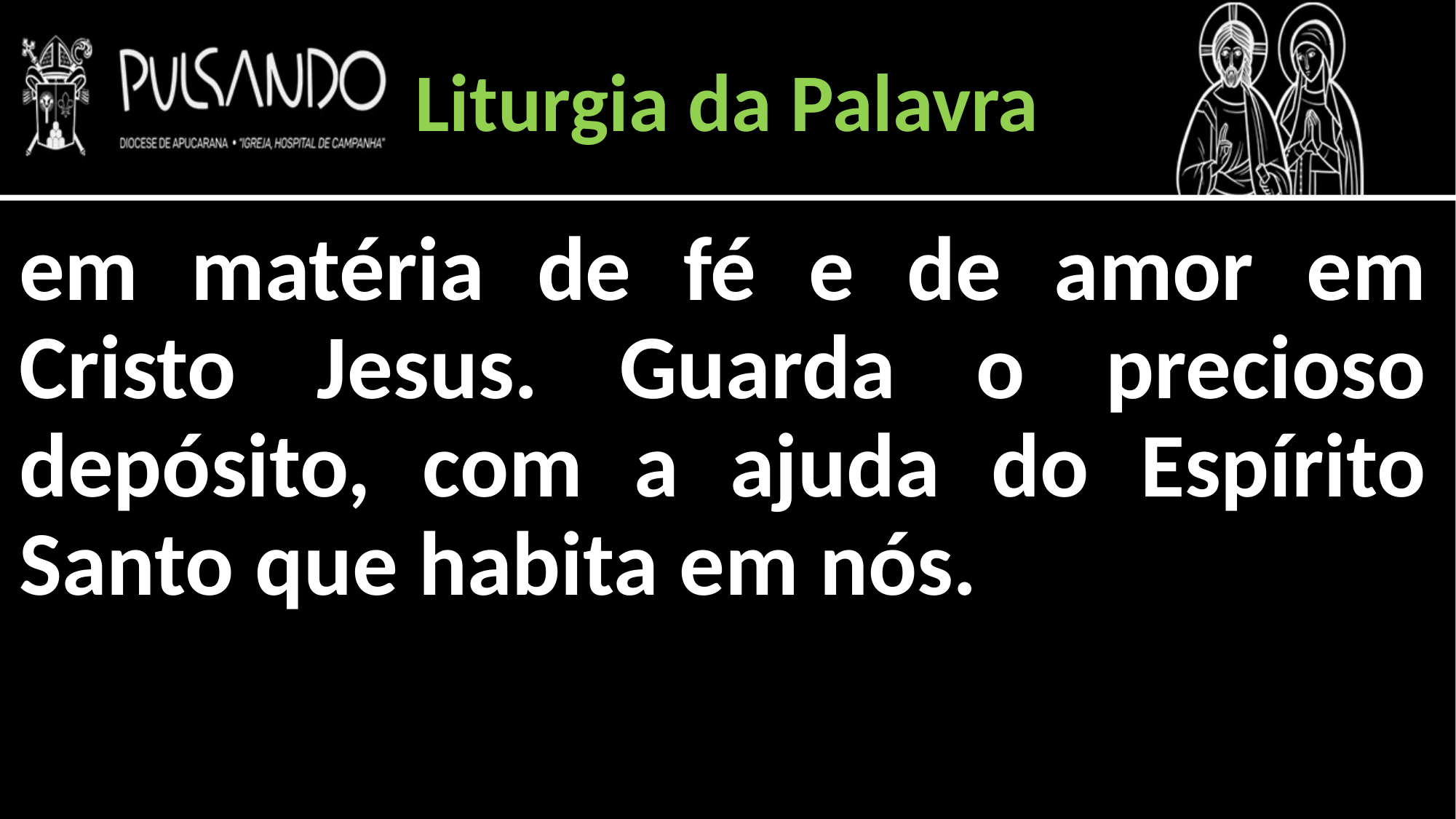

Liturgia da Palavra
em matéria de fé e de amor em Cristo Jesus. Guarda o precioso depósito, com a ajuda do Espírito Santo que habita em nós.